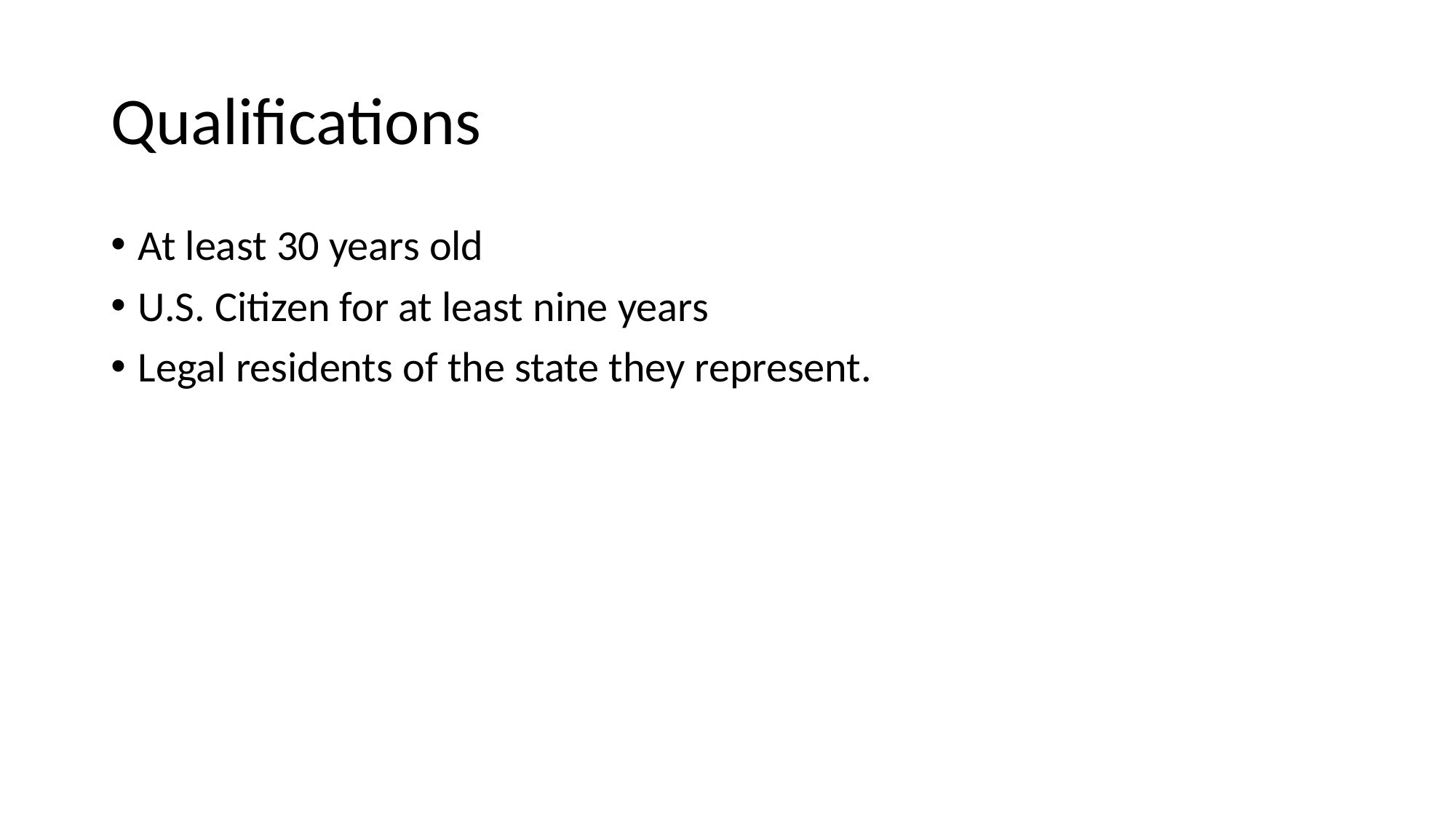

# Qualifications
At least 30 years old
U.S. Citizen for at least nine years
Legal residents of the state they represent.